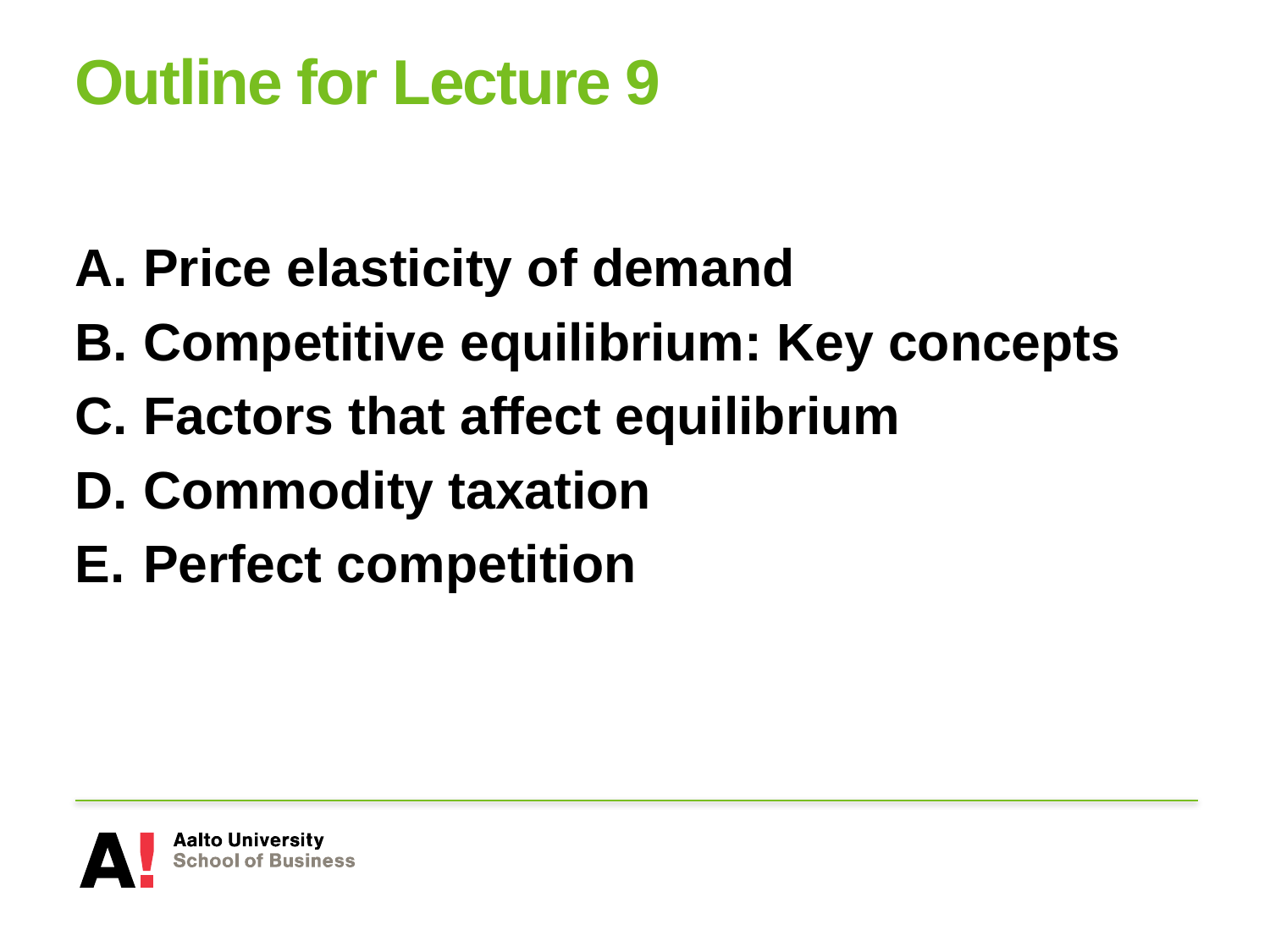

# Outline for Lecture 9
 Price elasticity of demand
 Competitive equilibrium: Key concepts
 Factors that affect equilibrium
 Commodity taxation
 Perfect competition